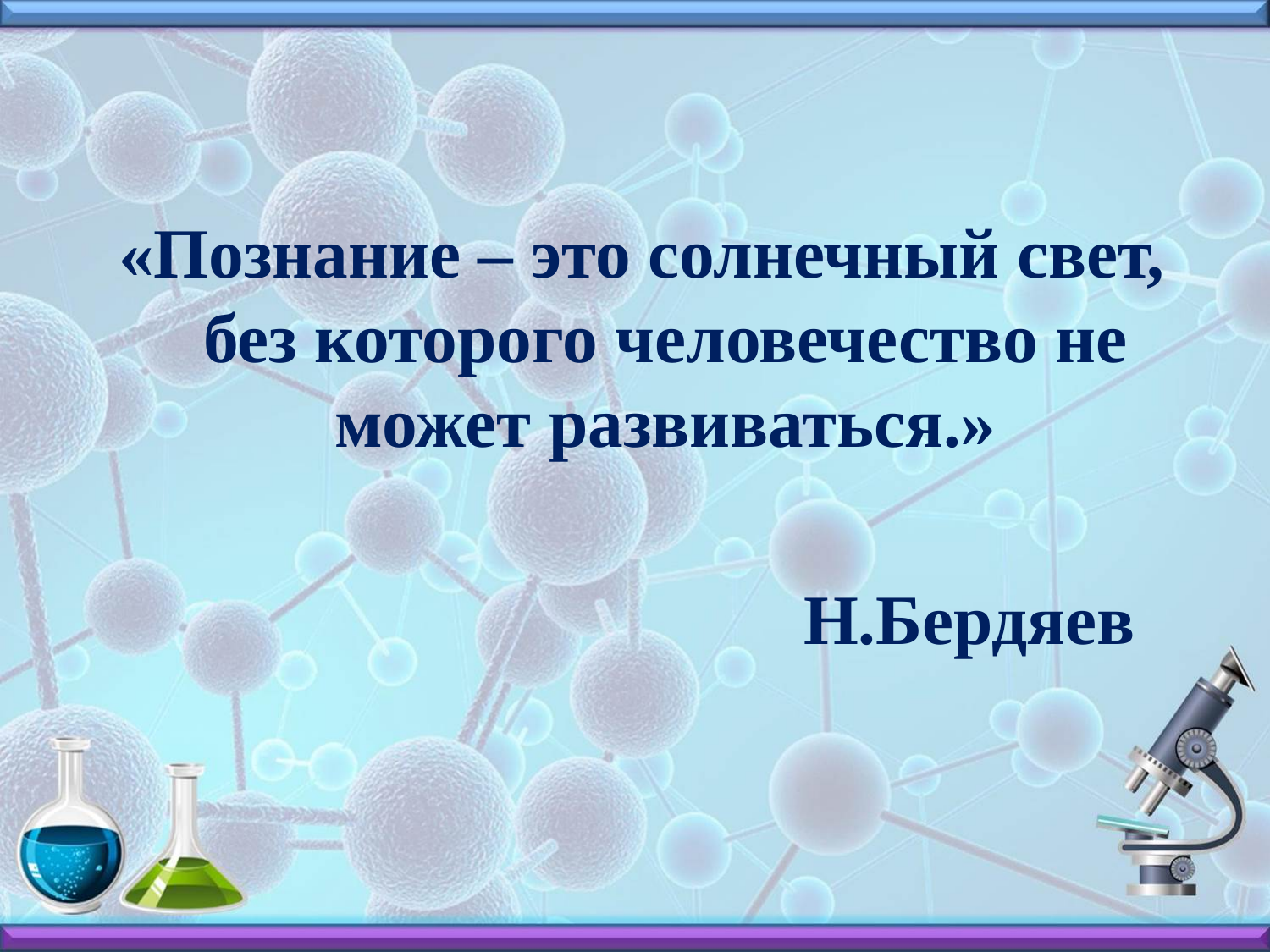

«Познание – это солнечный свет, без которого человечество не может развиваться.»

                                          Н.Бердяев